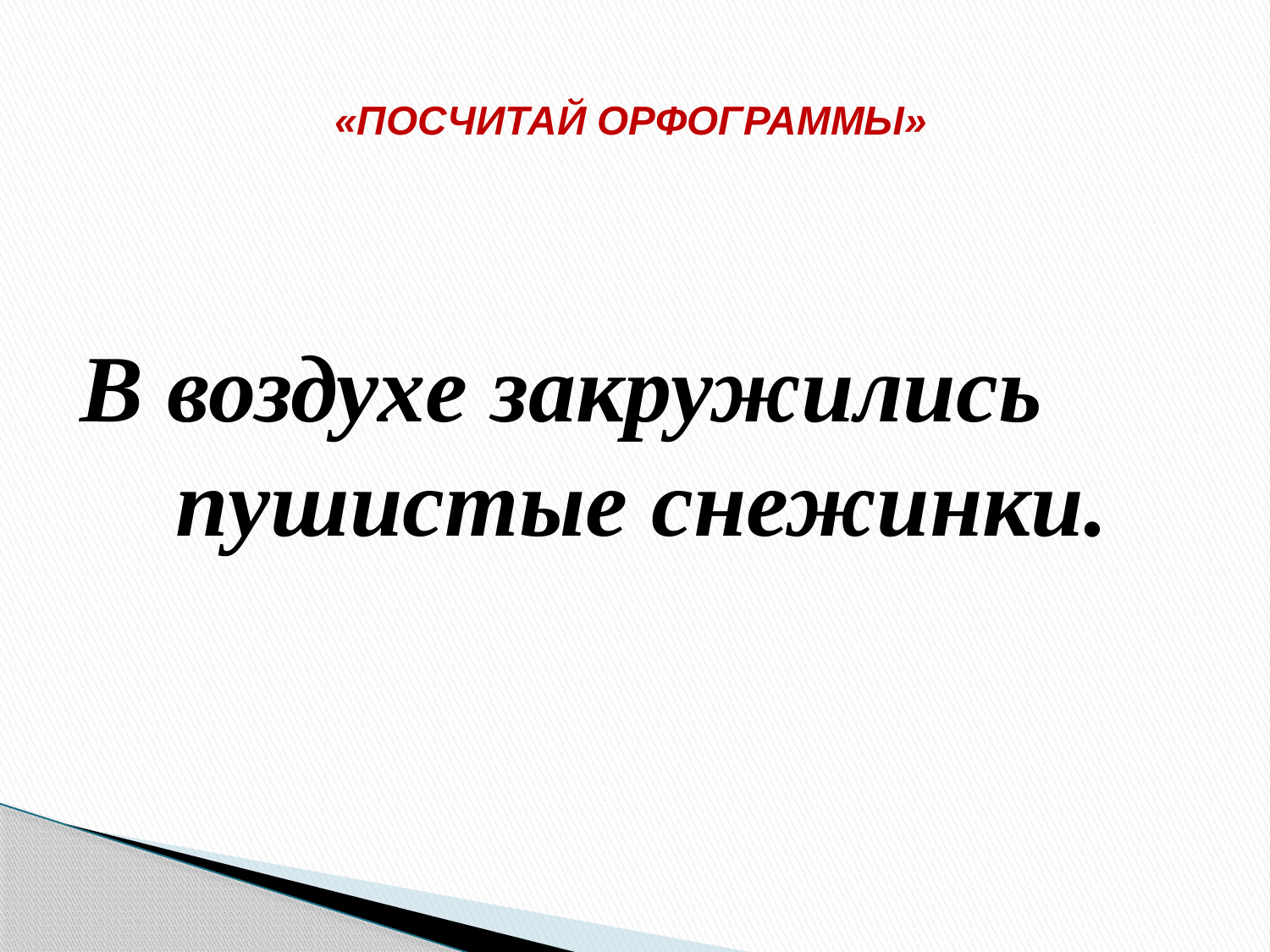

В воздухе закружились               пушистые снежинки.
# «ПОСЧИТАЙ ОРФОГРАММЫ»